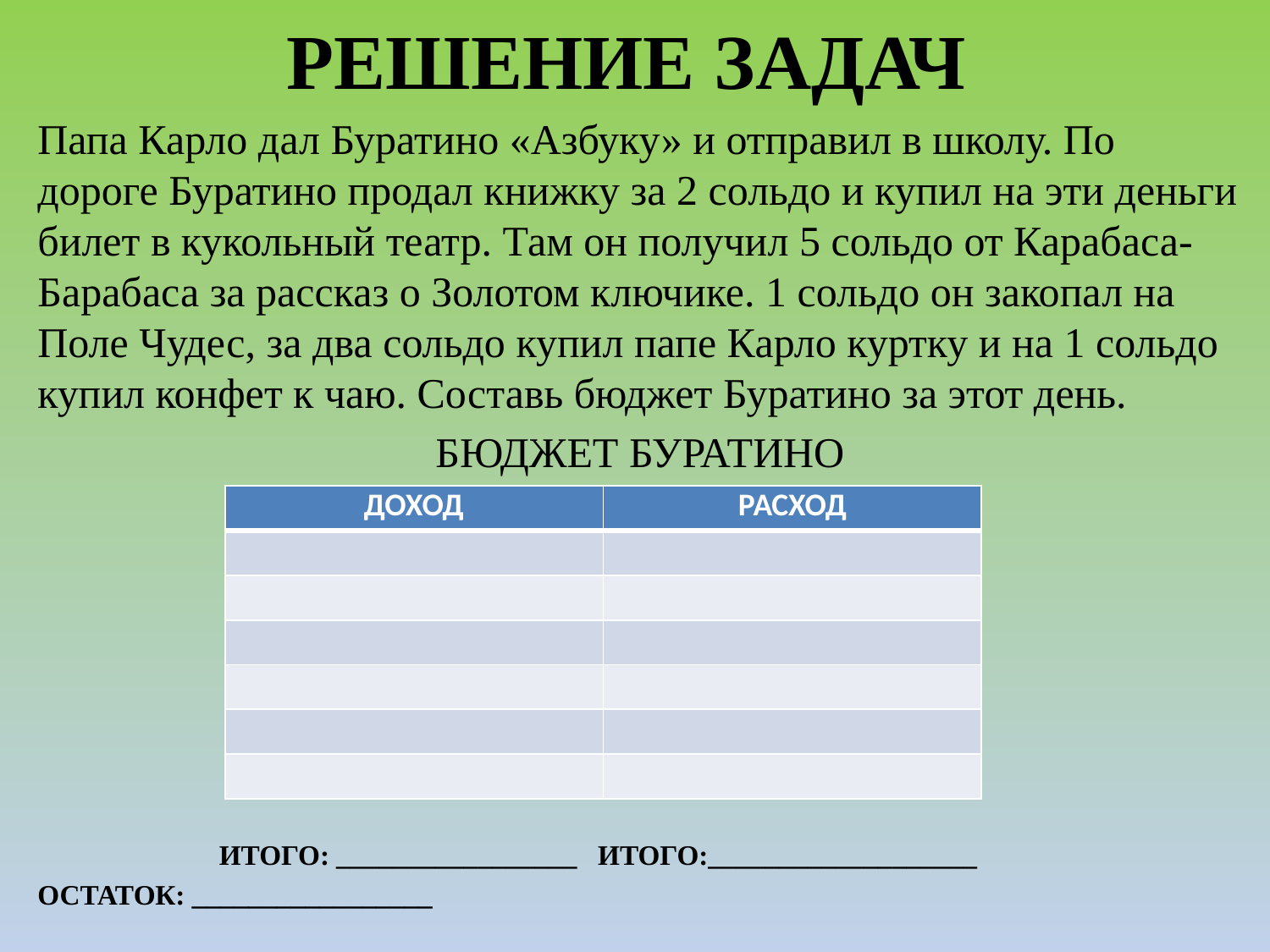

# РЕШЕНИЕ ЗАДАЧ
Папа Карло дал Буратино «Азбуку» и отправил в школу. По дороге Буратино продал книжку за 2 сольдо и купил на эти деньги билет в кукольный театр. Там он получил 5 сольдо от Карабаса-Барабаса за рассказ о Золотом ключике. 1 сольдо он закопал на Поле Чудес, за два сольдо купил папе Карло куртку и на 1 сольдо купил конфет к чаю. Составь бюджет Буратино за этот день.
БЮДЖЕТ БУРАТИНО

                          ИТОГО: _________________   ИТОГО:___________________
ОСТАТОК: _________________
| ДОХОД | РАСХОД |
| --- | --- |
|  |  |
|  |  |
|  |  |
|  |  |
|  |  |
|  |  |